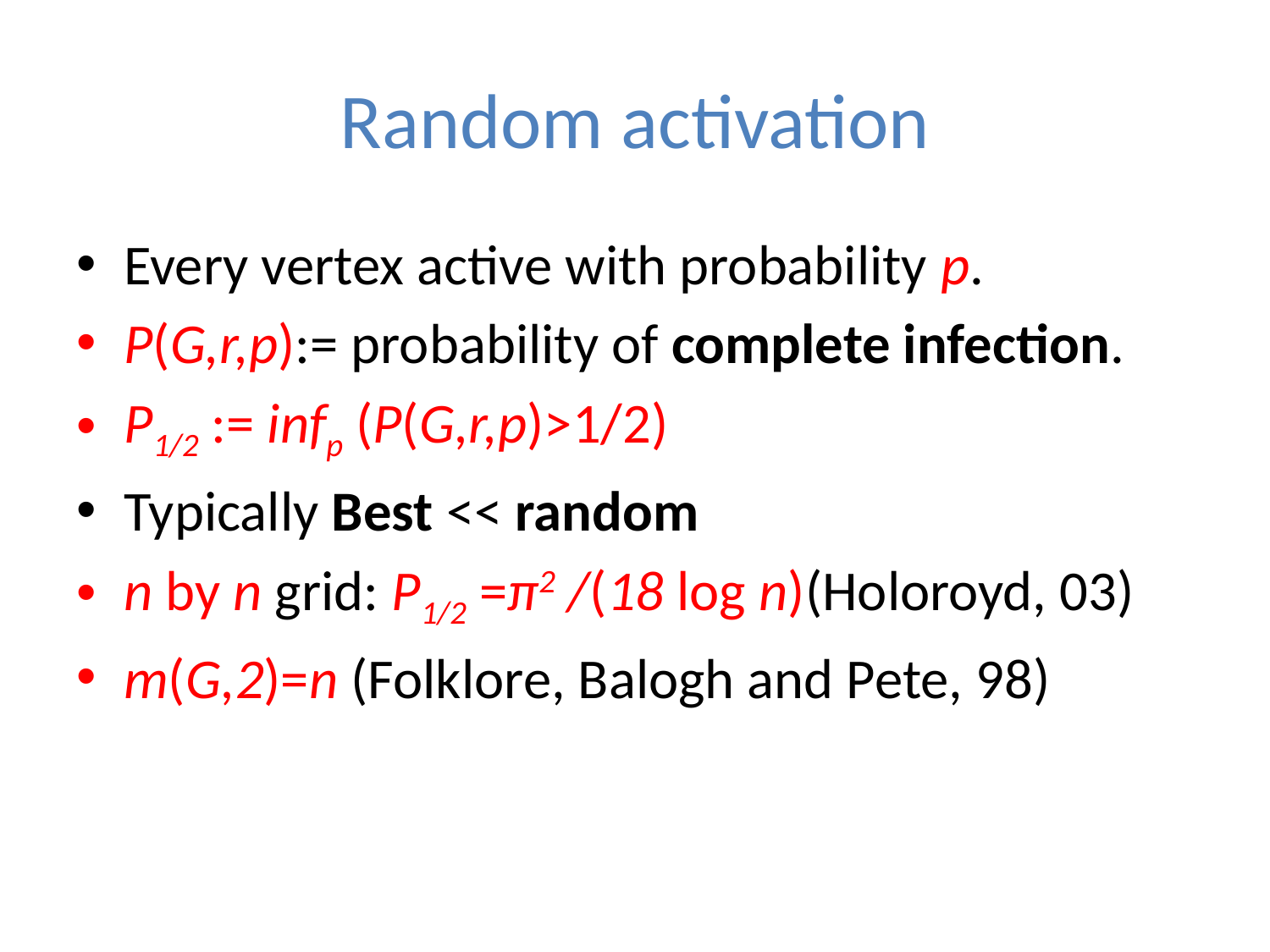

# Random activation
Every vertex active with probability p.
P(G,r,p):= probability of complete infection.
P1/2 := infp (P(G,r,p)>1/2)
Typically Best << random
n by n grid: P1/2 =π2 /(18 log n)(Holoroyd, 03)
m(G,2)=n (Folklore, Balogh and Pete, 98)